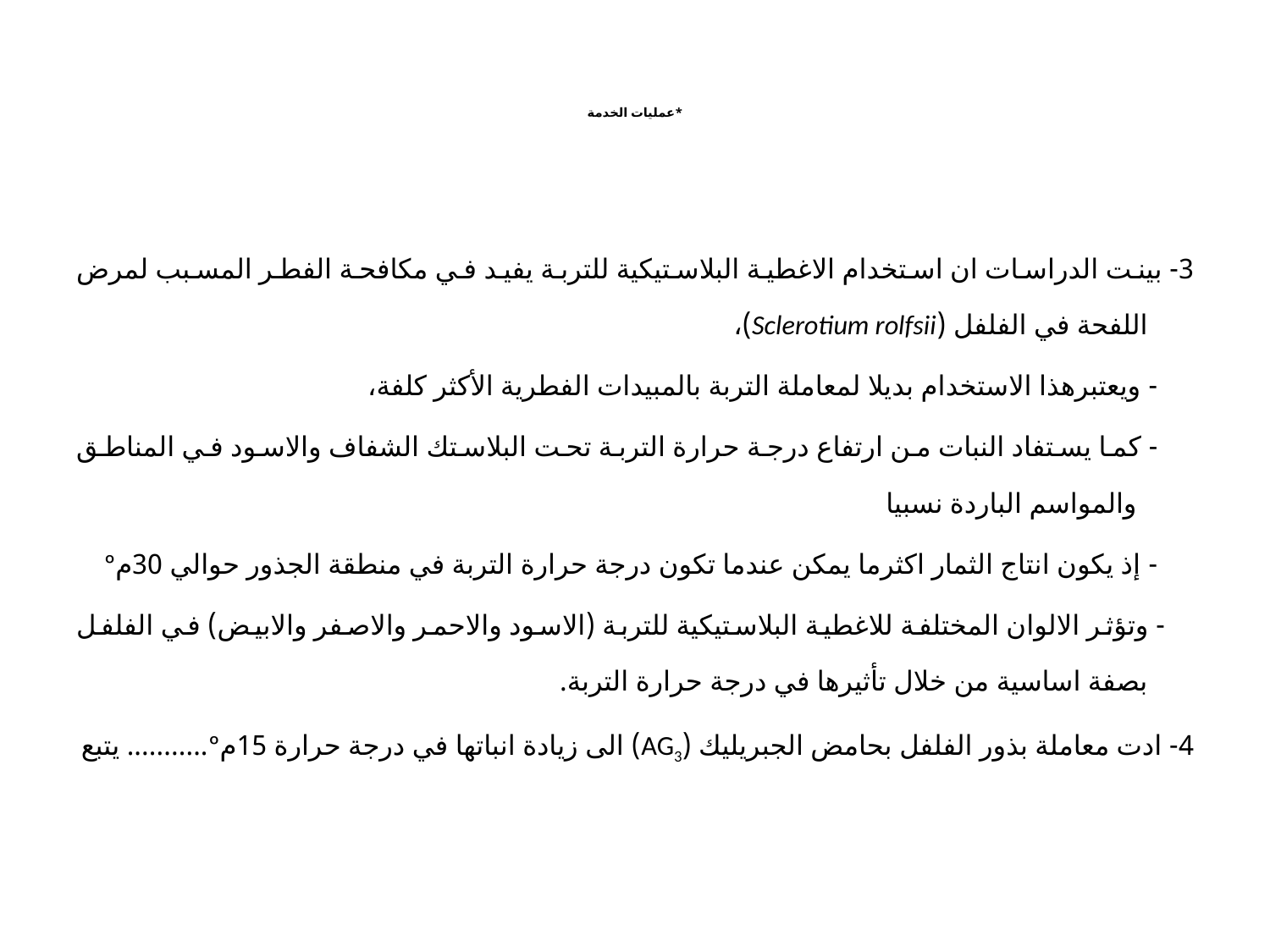

# *عمليات الخدمة
3- بينت الدراسات ان استخدام الاغطية البلاستيكية للتربة يفيد في مكافحة الفطر المسبب لمرض اللفحة في الفلفل (Sclerotium rolfsii)،
     - ويعتبرهذا الاستخدام بديلا لمعاملة التربة بالمبيدات الفطرية الأكثر كلفة،
     - كما يستفاد النبات من ارتفاع درجة حرارة التربة تحت البلاستك الشفاف والاسود في المناطق والمواسم الباردة نسبيا
     - إذ يكون انتاج الثمار اكثرما يمكن عندما تكون درجة حرارة التربة في منطقة الجذور حوالي 30مº
    - وتؤثر الالوان المختلفة للاغطية البلاستيكية للتربة (الاسود والاحمر والاصفر والابيض) في الفلفل بصفة اساسية من خلال تأثيرها في درجة حرارة التربة.
4- ادت معاملة بذور الفلفل بحامض الجبريليك (AG3) الى زيادة انباتها في درجة حرارة 15مº........... يتبع